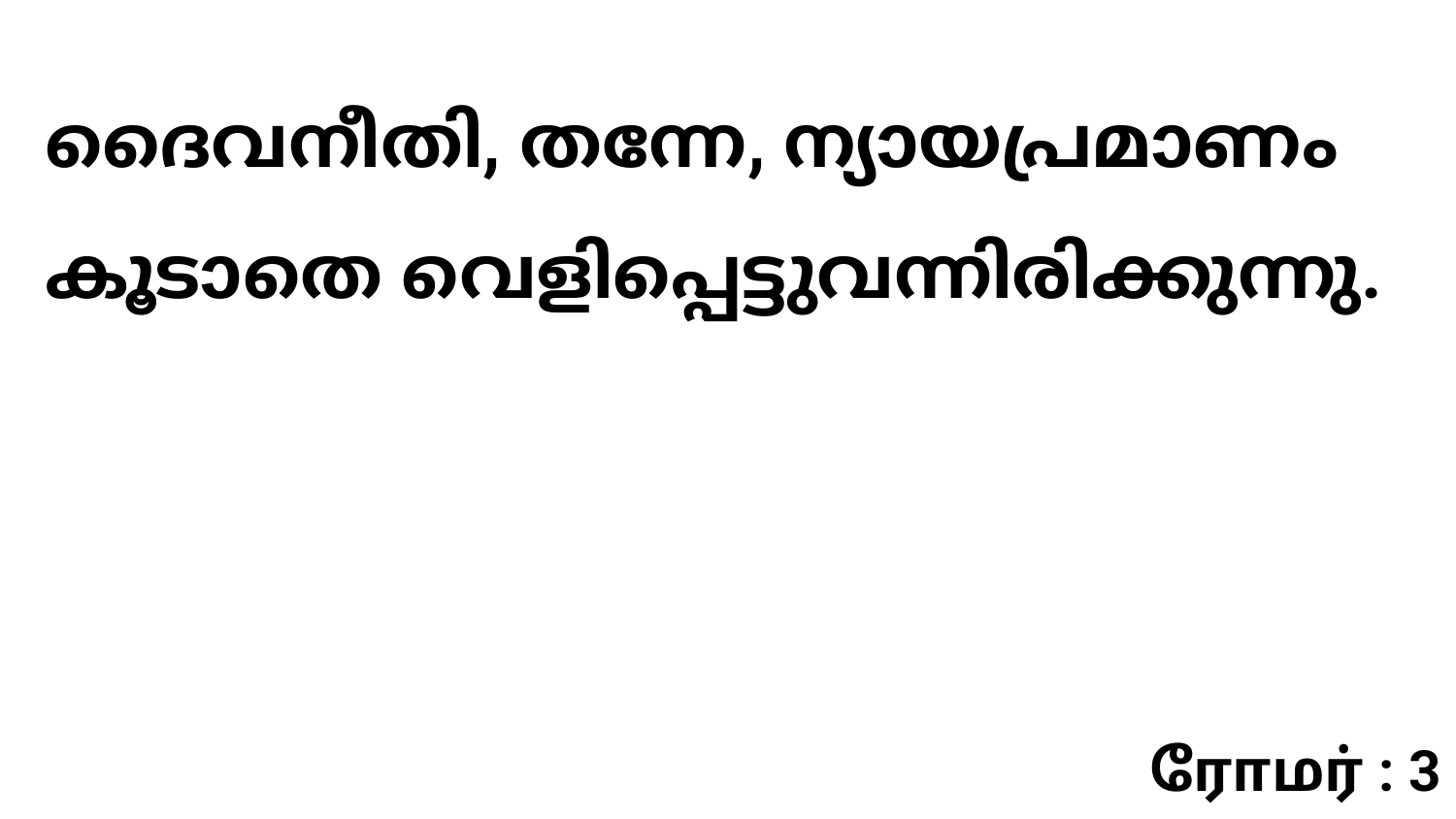

ദൈവനീതി, തന്നേ, ന്യായപ്രമാണം കൂടാതെ വെളിപ്പെട്ടുവന്നിരിക്കുന്നു.
ரோமர் : 3